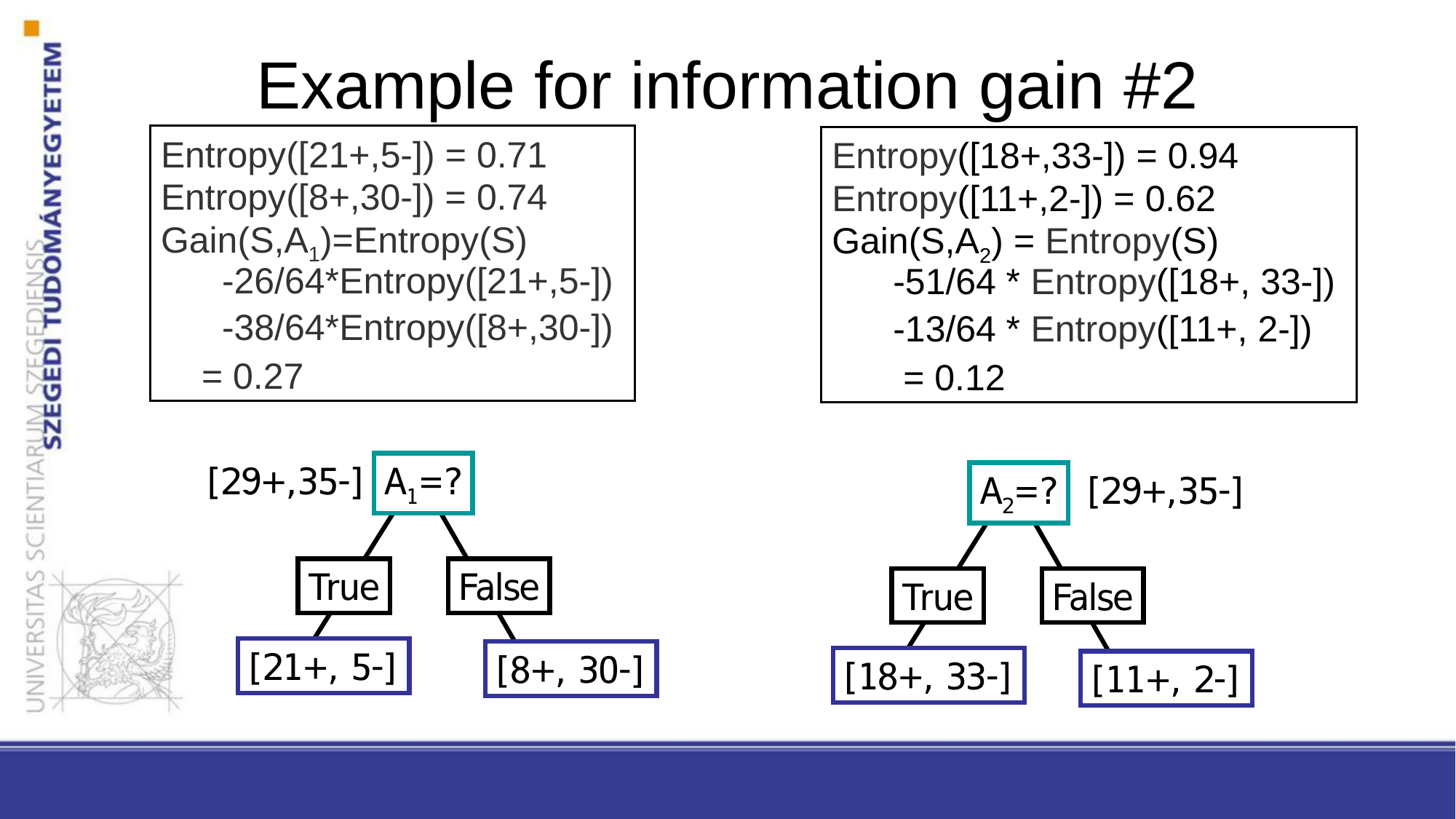

# Example for information gain #2
Entropy([21+,5-]) = 0.71
Entropy([8+,30-]) = 0.74
Gain(S,A1)=Entropy(S)
      -26/64*Entropy([21+,5-])
      -38/64*Entropy([8+,30-])
    = 0.27
Entropy([18+,33-]) = 0.94
Entropy([11+,2-]) = 0.62
Gain(S,A2) = Entropy(S)
      -51/64 * Entropy([18+, 33-])
      -13/64 * Entropy([11+, 2-])
       = 0.12
[29+,35-]
A1=?

True
False
[21+, 5-]
[8+, 30-]
A2=?
[29+,35-]

True
False
[18+, 33-]
[11+, 2-]